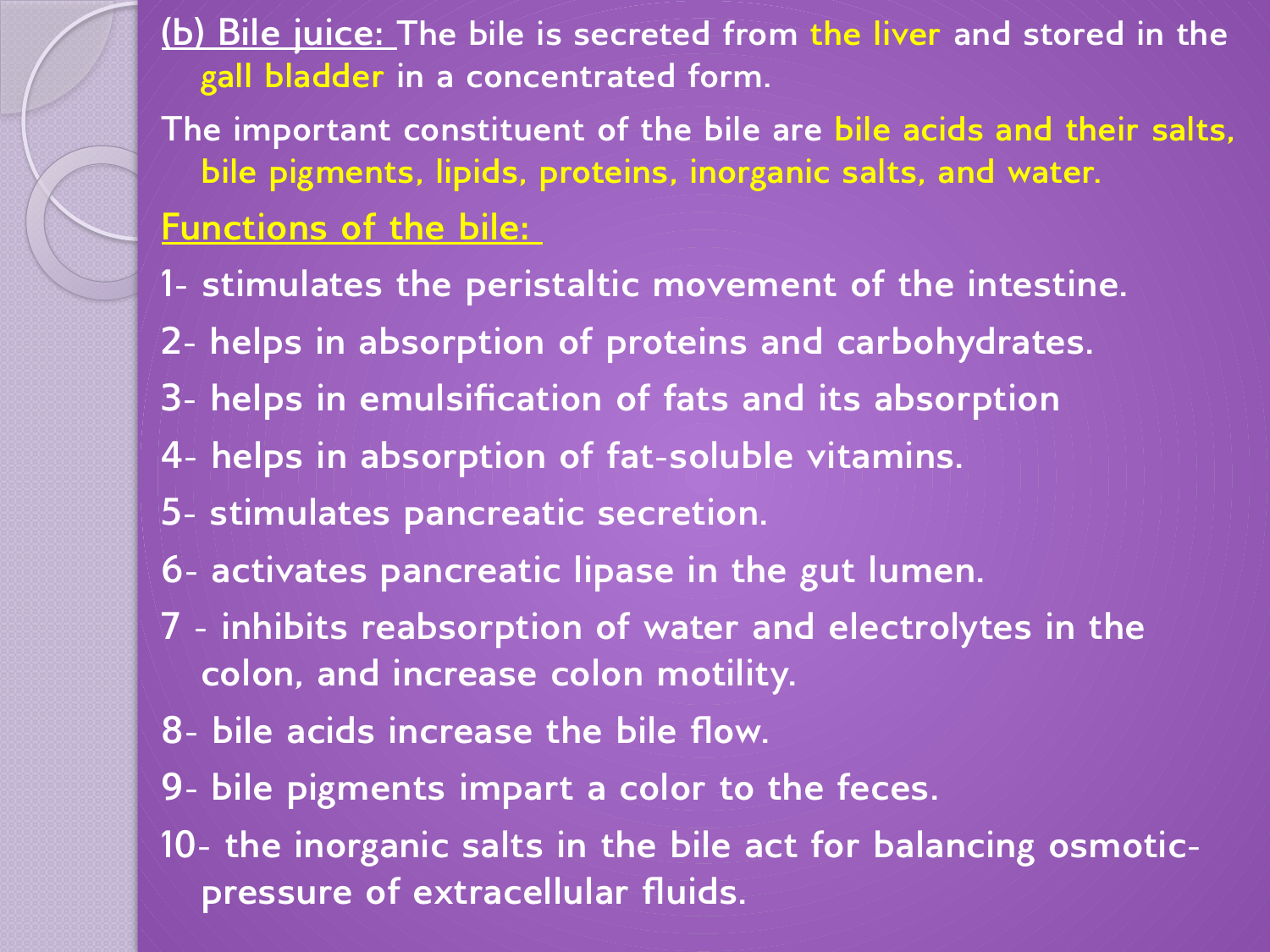

(b) Bile juice: The bile is secreted from the liver and stored in the gall bladder in a concentrated form.
The important constituent of the bile are bile acids and their salts, bile pigments, lipids, proteins, inorganic salts, and water.
Functions of the bile:
1- stimulates the peristaltic movement of the intestine.
2- helps in absorption of proteins and carbohydrates.
3- helps in emulsification of fats and its absorption
4- helps in absorption of fat-soluble vitamins.
5- stimulates pancreatic secretion.
6- activates pancreatic lipase in the gut lumen.
7 - inhibits reabsorption of water and electrolytes in the colon, and increase colon motility.
8- bile acids increase the bile flow.
9- bile pigments impart a color to the feces.
10- the inorganic salts in the bile act for balancing osmotic- pressure of extracellular fluids.